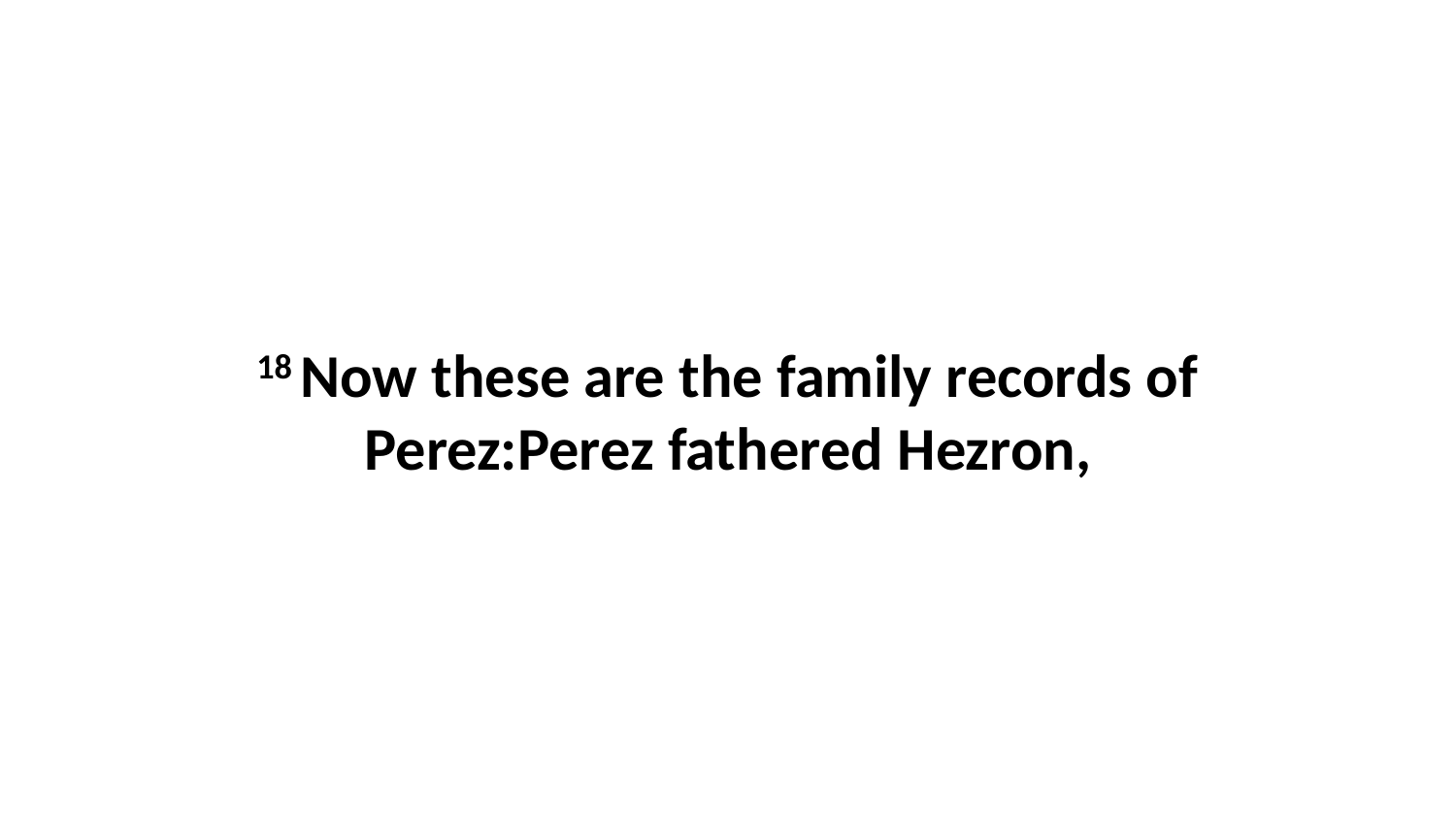

18 Now these are the family records of Perez:Perez fathered Hezron,